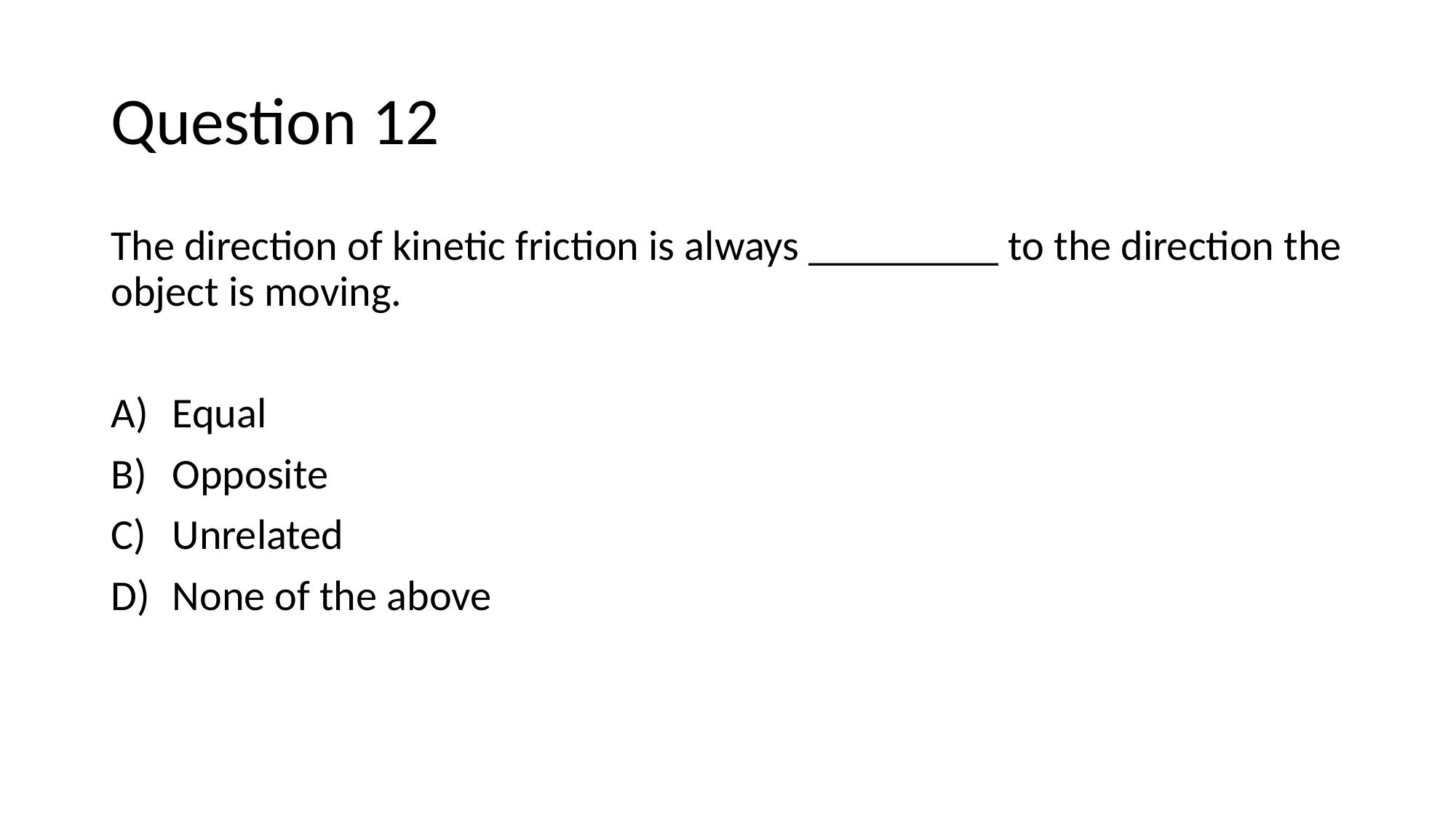

# Question 12
The direction of kinetic friction is always _________ to the direction the object is moving.

Equal
Opposite
Unrelated
None of the above